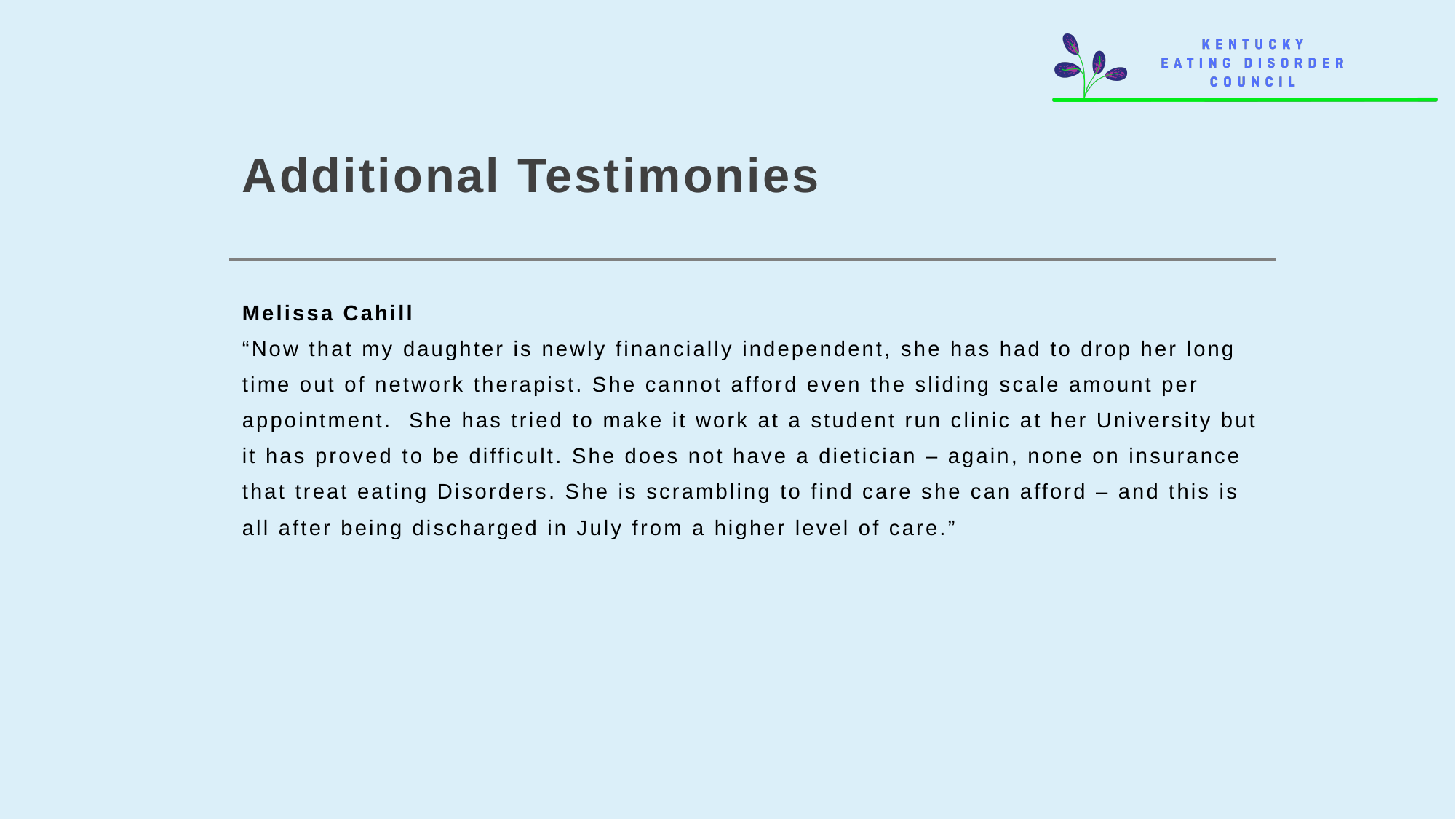

# Additional Testimonies
Melissa Cahill
“Now that my daughter is newly financially independent, she has had to drop her long time out of network therapist. She cannot afford even the sliding scale amount per appointment.  She has tried to make it work at a student run clinic at her University but it has proved to be difficult. She does not have a dietician – again, none on insurance that treat eating Disorders. She is scrambling to find care she can afford – and this is all after being discharged in July from a higher level of care.”